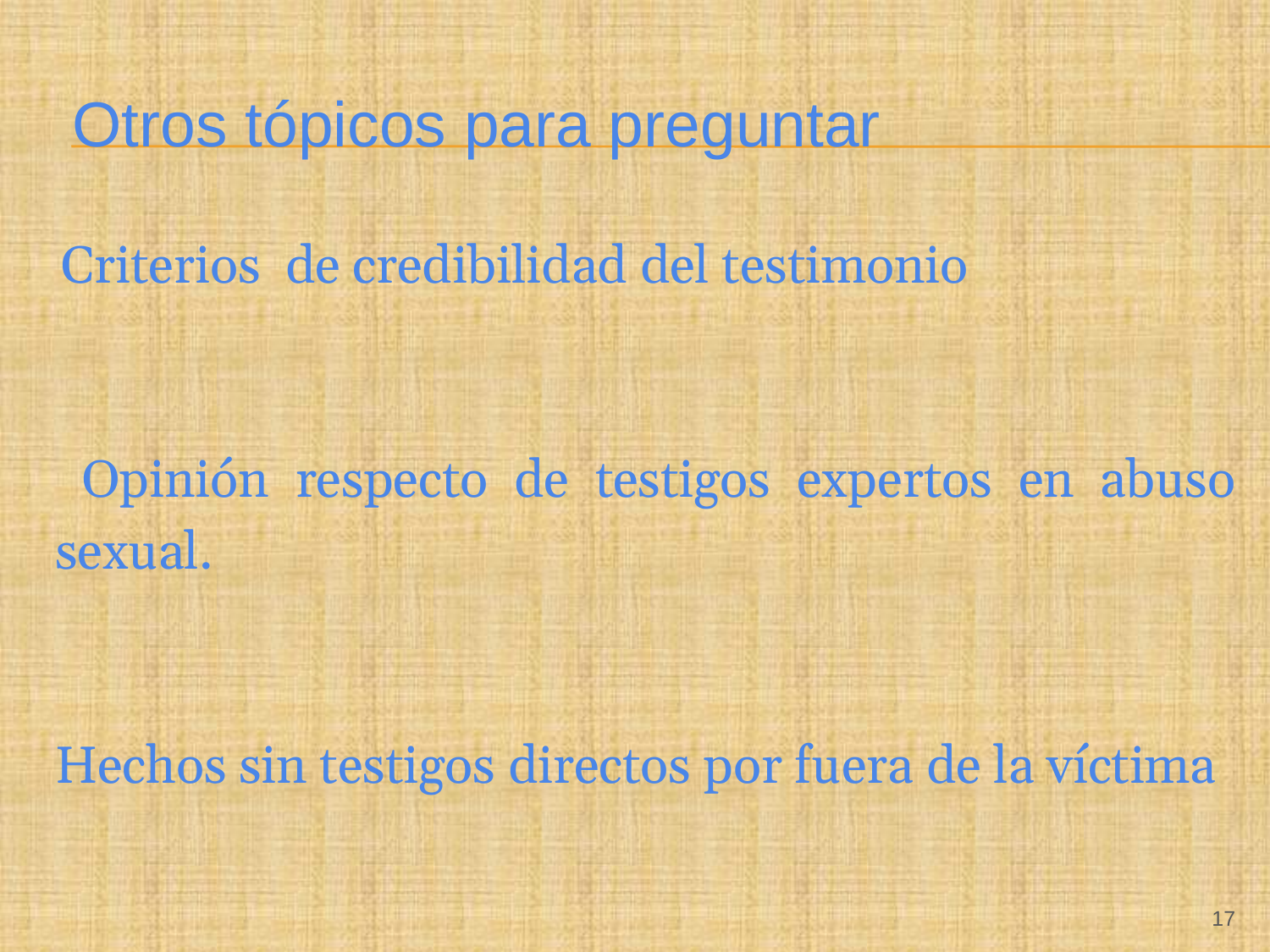

# Otros tópicos para preguntar
 Criterios  de credibilidad del testimonio

 Opinión respecto de testigos expertos en abuso sexual.

Hechos sin testigos directos por fuera de la víctima
17